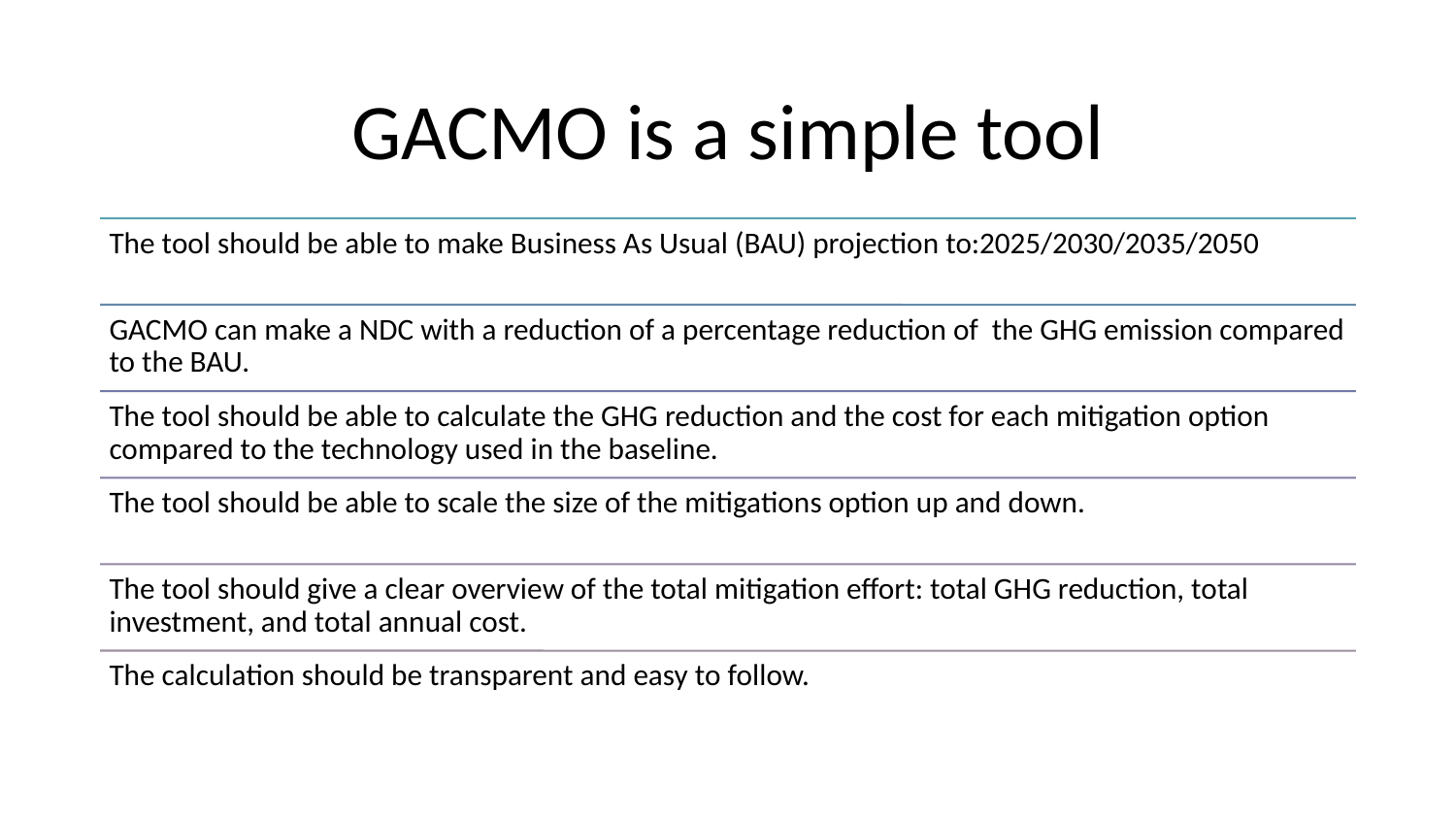

# GACMO is a simple tool
The tool should be able to make Business As Usual (BAU) projection to:2025/2030/2035/2050
GACMO can make a NDC with a reduction of a percentage reduction of  the GHG emission compared to the BAU.
The tool should be able to calculate the GHG reduction and the cost for each mitigation option compared to the technology used in the baseline.
The tool should be able to scale the size of the mitigations option up and down.
The tool should give a clear overview of the total mitigation effort: total GHG reduction, total investment, and total annual cost.
The calculation should be transparent and easy to follow.